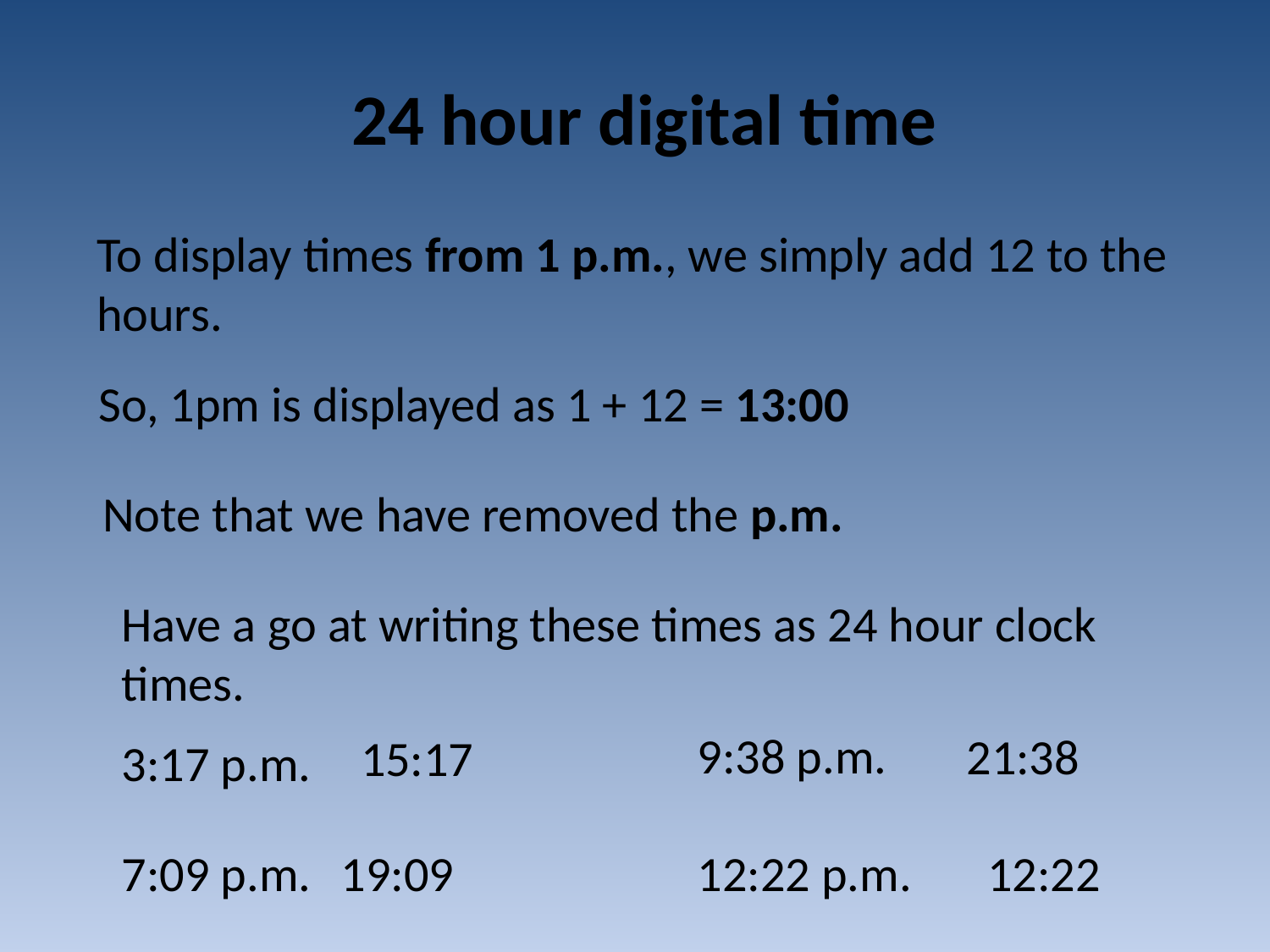

# 24 hour digital time
To display times from 1 p.m., we simply add 12 to the hours.
So, 1pm is displayed as 1 + 12 = 13:00
Note that we have removed the p.m.
Have a go at writing these times as 24 hour clock times.
9:38 p.m.
21:38
15:17
3:17 p.m.
7:09 p.m.
19:09
12:22 p.m.
12:22